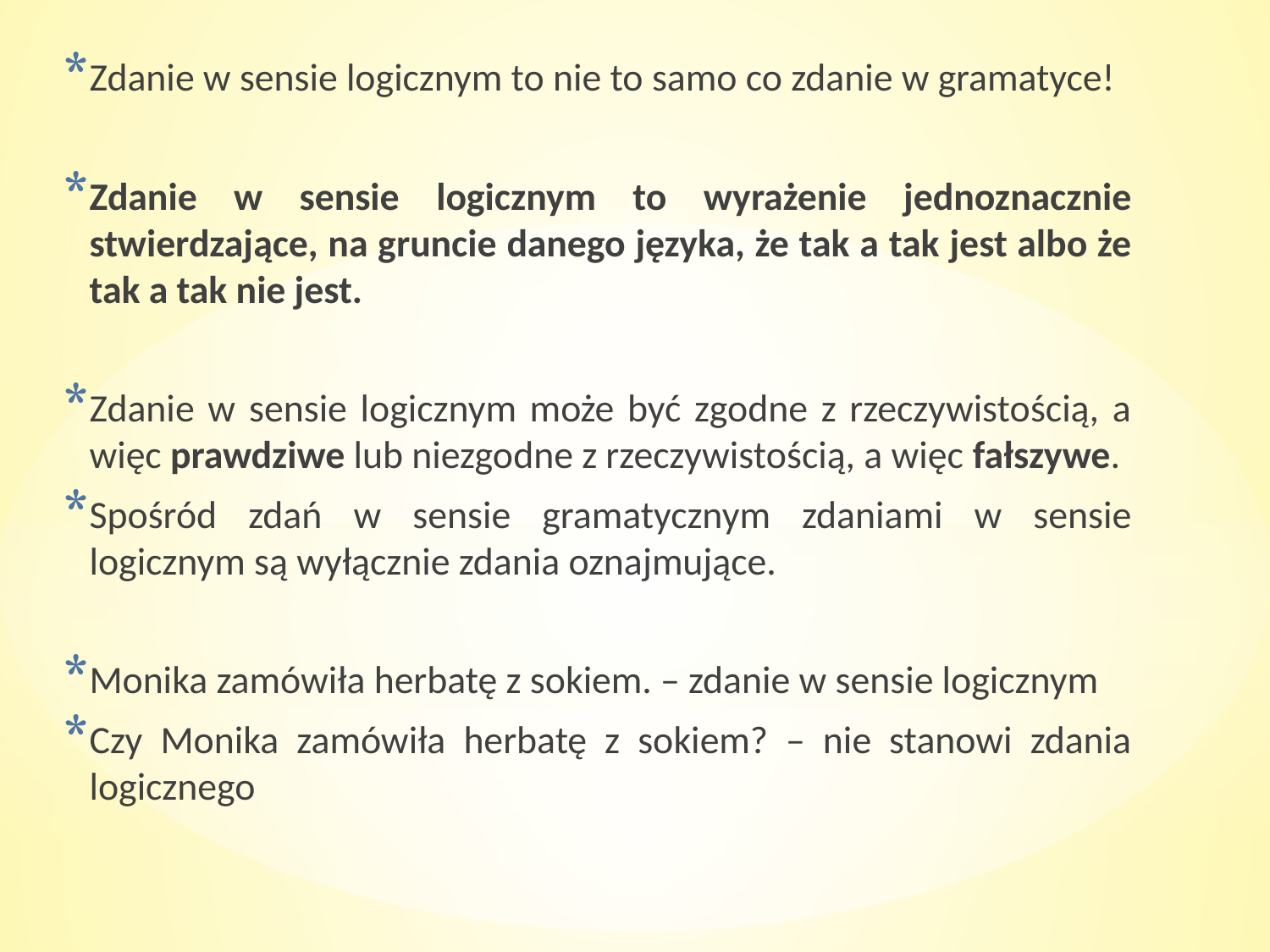

Zdanie w sensie logicznym to nie to samo co zdanie w gramatyce!

Zdanie w sensie logicznym to wyrażenie jednoznacznie stwierdzające, na gruncie danego języka, że tak a tak jest albo że tak a tak nie jest.

Zdanie w sensie logicznym może być zgodne z rzeczywistością, a więc prawdziwe lub niezgodne z rzeczywistością, a więc fałszywe.
Spośród zdań w sensie gramatycznym zdaniami w sensie logicznym są wyłącznie zdania oznajmujące.

Monika zamówiła herbatę z sokiem. – zdanie w sensie logicznym
Czy Monika zamówiła herbatę z sokiem? – nie stanowi zdania logicznego